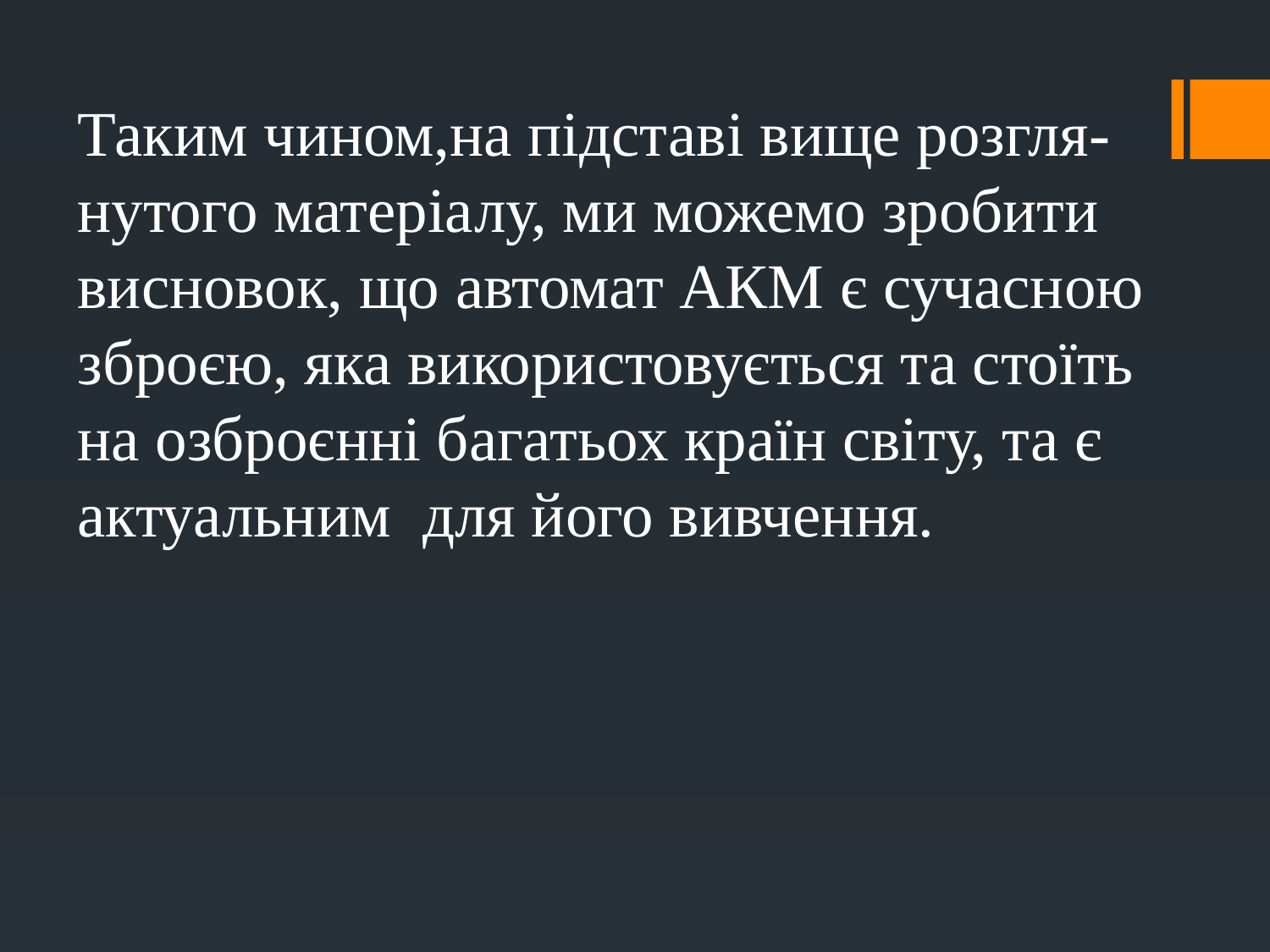

Таким чином,на підставі вище розгля-нутого матеріалу, ми можемо зробити висновок, що автомат АКМ є сучасною зброєю, яка використовується та стоїть на озброєнні багатьох країн світу, та є актуальним  для його вивчення.